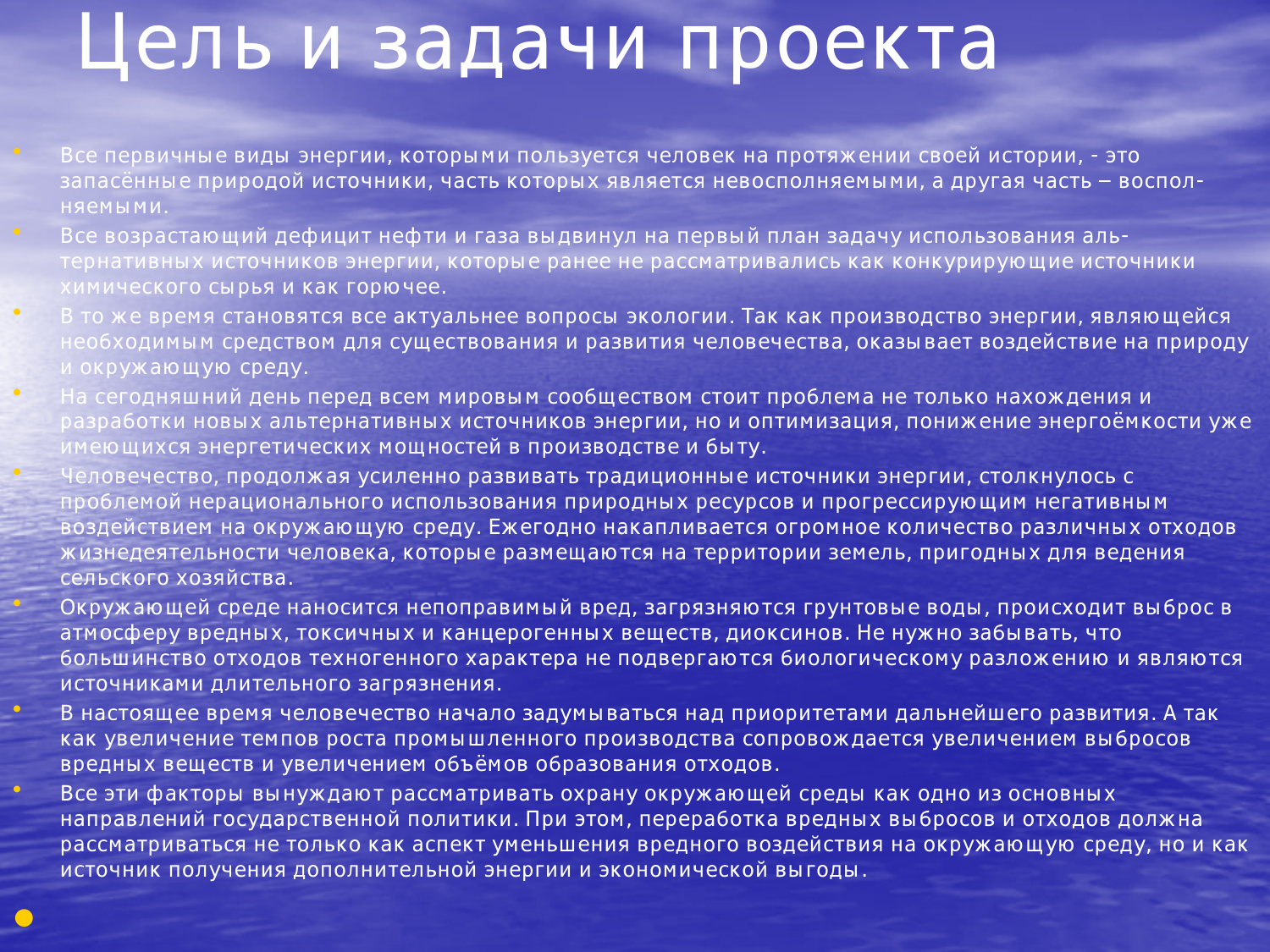

# Цель и задачи проекта

Все первичные виды энергии, которыми пользуется человек на протяжении своей истории, - это запасённые природой источники, часть которых является невосполняемыми, а другая часть – воспол-няемыми.
Все возрастающий дефицит нефти и газа выдвинул на первый план задачу использования аль-тернативных источников энергии, которые ранее не рассматривались как конкурирующие источники химического сырья и как горючее.
В то же время становятся все актуальнее вопросы экологии. Так как производство энергии, являющейся необходимым средством для существования и развития человечества, оказывает воздействие на природу и окружающую среду.
На сегодняшний день перед всем мировым сообществом стоит проблема не только нахождения и разработки новых альтернативных источников энергии, но и оптимизация, понижение энергоёмкости уже имеющихся энергетических мощностей в производстве и быту.
Человечество, продолжая усиленно развивать традиционные источники энергии, столкнулось с проблемой нерационального использования природных ресурсов и прогрессирующим негативным воздействием на окружающую среду. Ежегодно накапливается огромное количество различных отходов жизнедеятельности человека, которые размещаются на территории земель, пригодных для ведения сельского хозяйства.
Окружающей среде наносится непоправимый вред, загрязняются грунтовые воды, происходит выброс в атмосферу вредных, токсичных и канцерогенных веществ, диоксинов. Не нужно забывать, что большинство отходов техногенного характера не подвергаются биологическому разложению и являются источниками длительного загрязнения.
В настоящее время человечество начало задумываться над приоритетами дальнейшего развития. А так как увеличение темпов роста промышленного производства сопровождается увеличением выбросов вредных веществ и увеличением объёмов образования отходов.
Все эти факторы вынуждают рассматривать охрану окружающей среды как одно из основных направлений государственной политики. При этом, переработка вредных выбросов и отходов должна рассматриваться не только как аспект уменьшения вредного воздействия на окружающую среду, но и как источник получения дополнительной энергии и экономической выгоды.